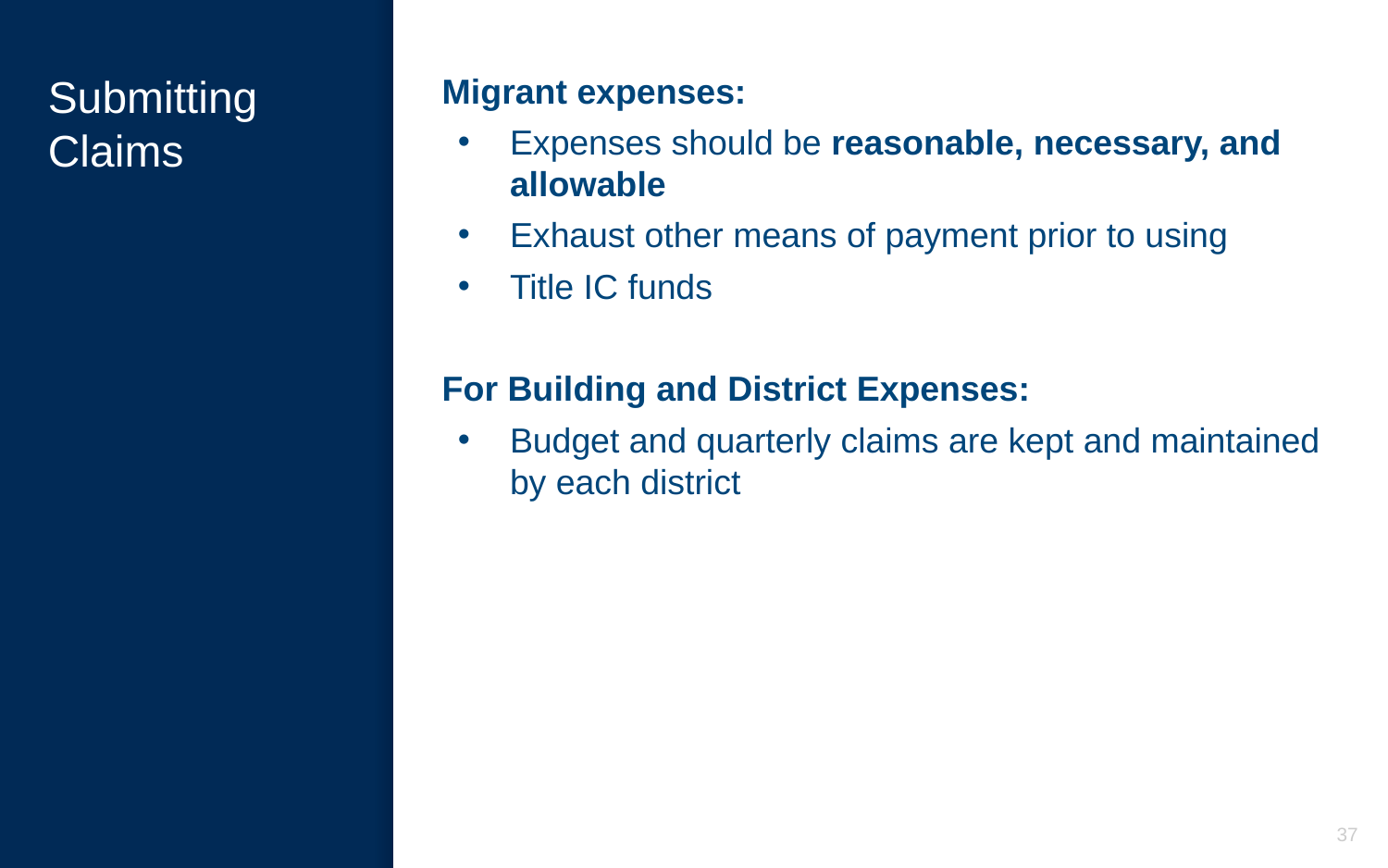

# Submitting Claims
Migrant expenses:
Expenses should be reasonable, necessary, and allowable
Exhaust other means of payment prior to using
Title IC funds

For Building and District Expenses:
Budget and quarterly claims are kept and maintained by each district
37